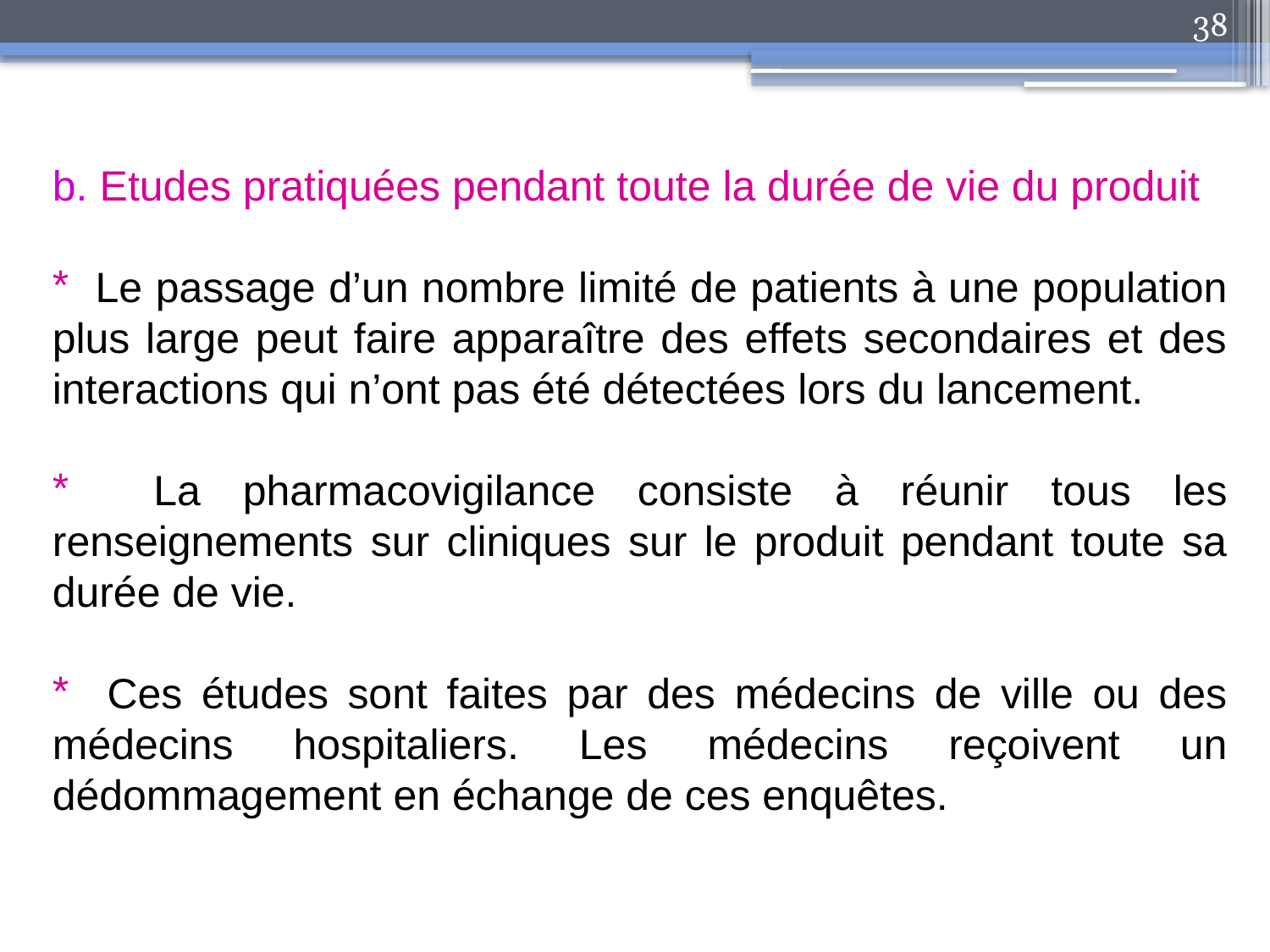

38
b. Etudes pratiquées pendant toute la durée de vie du produit

  Le passage d’un nombre limité de patients à une population plus large peut faire apparaître des effets secondaires et des interactions qui n’ont pas été détectées lors du lancement.

  La pharmacovigilance consiste à réunir tous les renseignements sur cliniques sur le produit pendant toute sa durée de vie.

  Ces études sont faites par des médecins de ville ou des médecins hospitaliers. Les médecins reçoivent un dédommagement en échange de ces enquêtes.